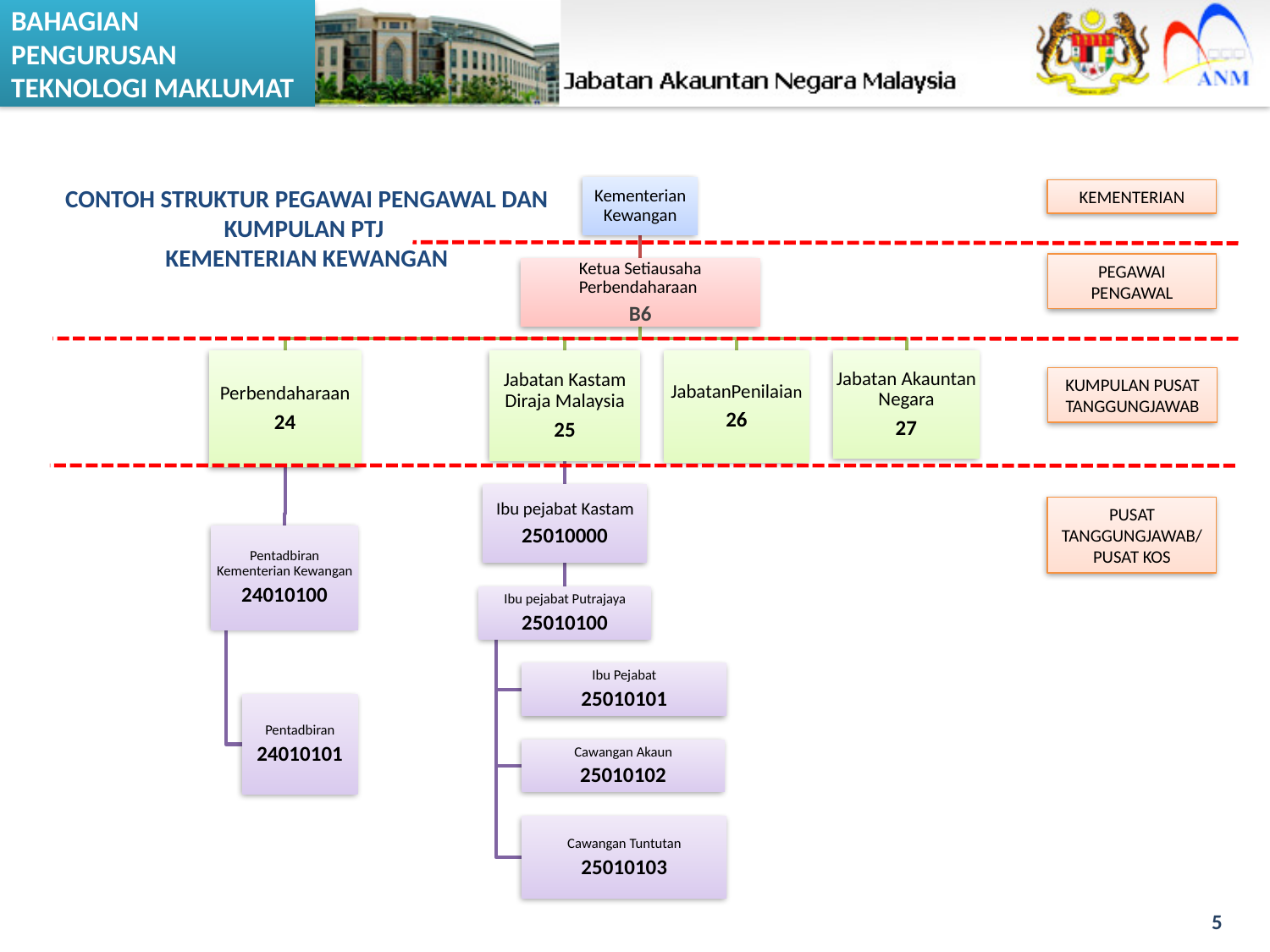

CONTOH STRUKTUR PEGAWAI PENGAWAL DAN KUMPULAN PTJ
KEMENTERIAN KEWANGAN
Kementerian Kewangan
Ketua Setiausaha Perbendaharaan
B6
Perbendaharaan
24

Pentadbiran Kementerian Kewangan
24010100

Pentadbiran
24010101
Jabatan Kastam Diraja Malaysia
25
Ibu pejabat Kastam
25010000
Ibu pejabat Putrajaya
25010100
Ibu Pejabat
25010101
Cawangan Akaun
25010102
Cawangan Tuntutan
25010103
JabatanPenilaian
26
Jabatan Akauntan Negara
27
KEMENTERIAN
PEGAWAI PENGAWAL
KUMPULAN PUSAT TANGGUNGJAWAB
PUSAT TANGGUNGJAWAB/ PUSAT KOS
5